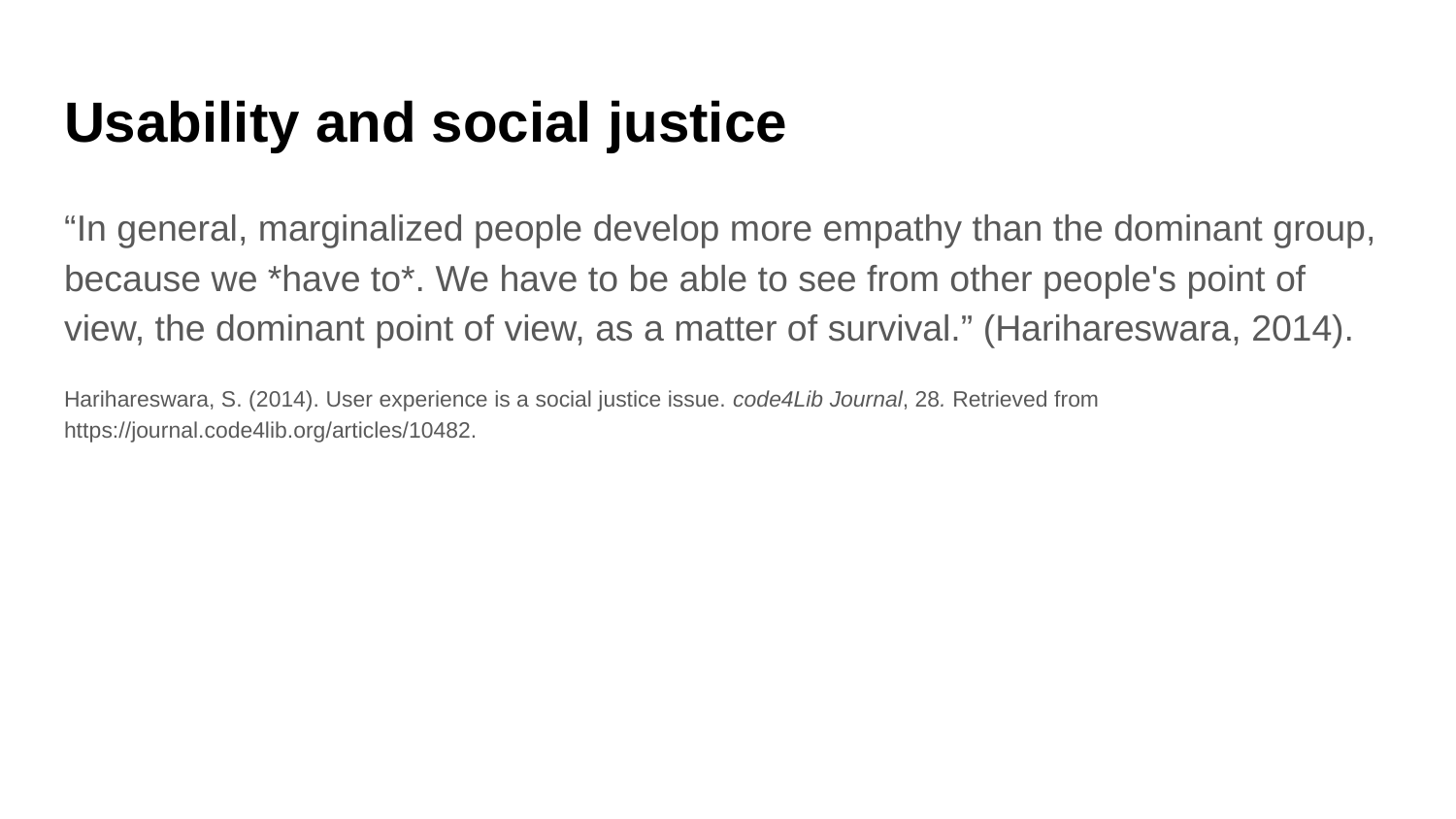

# Usability and social justice

“In general, marginalized people develop more empathy than the dominant group, because we *have to*. We have to be able to see from other people's point of view, the dominant point of view, as a matter of survival.” (Harihareswara, 2014).
Harihareswara, S. (2014). User experience is a social justice issue. code4Lib Journal, 28. Retrieved from https://journal.code4lib.org/articles/10482.